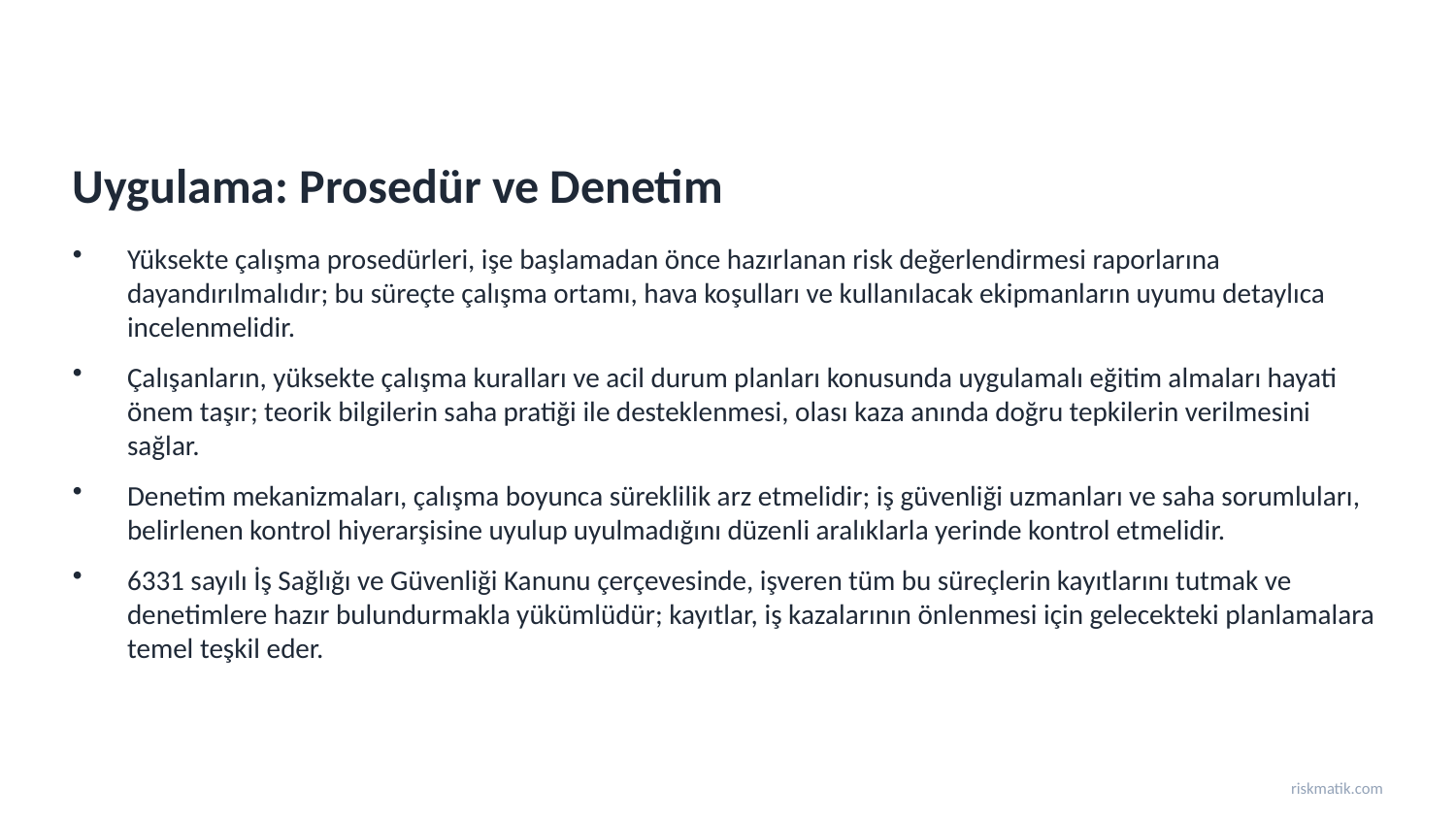

Uygulama: Prosedür ve Denetim
Yüksekte çalışma prosedürleri, işe başlamadan önce hazırlanan risk değerlendirmesi raporlarına dayandırılmalıdır; bu süreçte çalışma ortamı, hava koşulları ve kullanılacak ekipmanların uyumu detaylıca incelenmelidir.
Çalışanların, yüksekte çalışma kuralları ve acil durum planları konusunda uygulamalı eğitim almaları hayati önem taşır; teorik bilgilerin saha pratiği ile desteklenmesi, olası kaza anında doğru tepkilerin verilmesini sağlar.
Denetim mekanizmaları, çalışma boyunca süreklilik arz etmelidir; iş güvenliği uzmanları ve saha sorumluları, belirlenen kontrol hiyerarşisine uyulup uyulmadığını düzenli aralıklarla yerinde kontrol etmelidir.
6331 sayılı İş Sağlığı ve Güvenliği Kanunu çerçevesinde, işveren tüm bu süreçlerin kayıtlarını tutmak ve denetimlere hazır bulundurmakla yükümlüdür; kayıtlar, iş kazalarının önlenmesi için gelecekteki planlamalara temel teşkil eder.
riskmatik.com